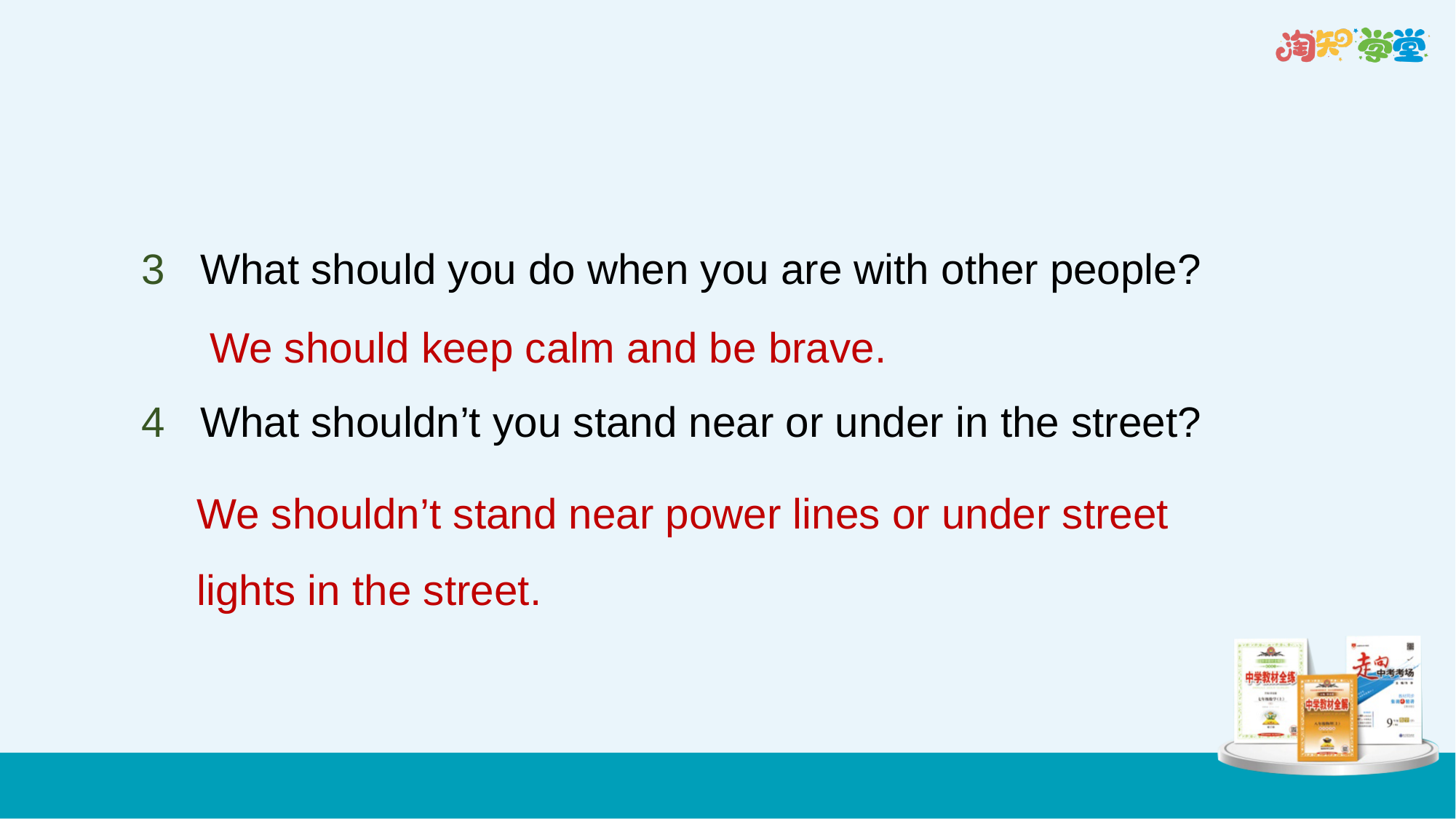

3   What should you do when you are with other people?

4   What shouldn’t you stand near or under in the street?
 We should keep calm and be brave.
We shouldn’t stand near power lines or under street lights in the street.